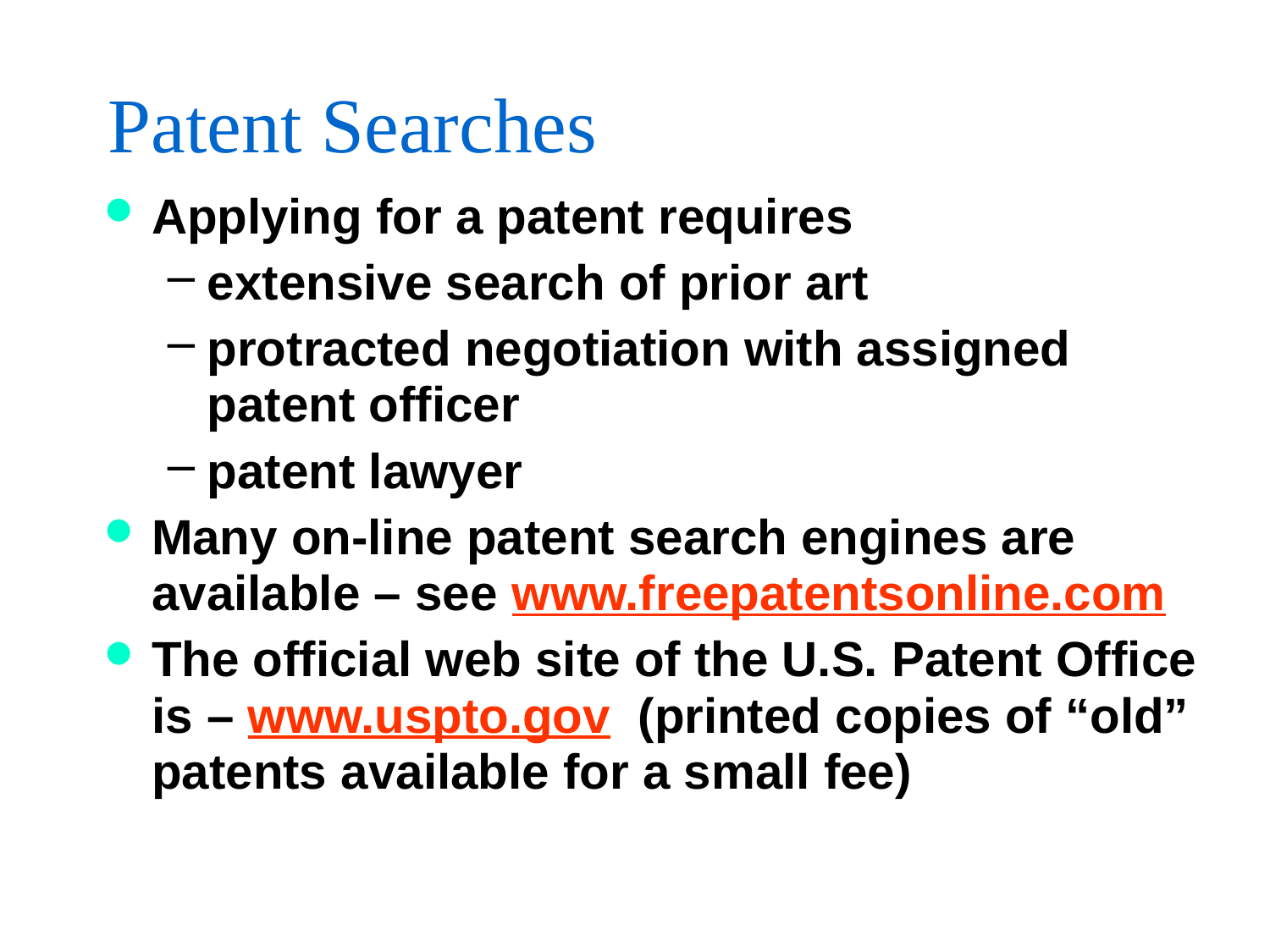

# Patent Searches
Applying for a patent requires
extensive search of prior art
protracted negotiation with assigned patent officer
patent lawyer
Many on-line patent search engines are     available – see www.freepatentsonline.com
The official web site of the U.S. Patent Office is – www.uspto.gov  (printed copies of “old” patents available for a small fee)